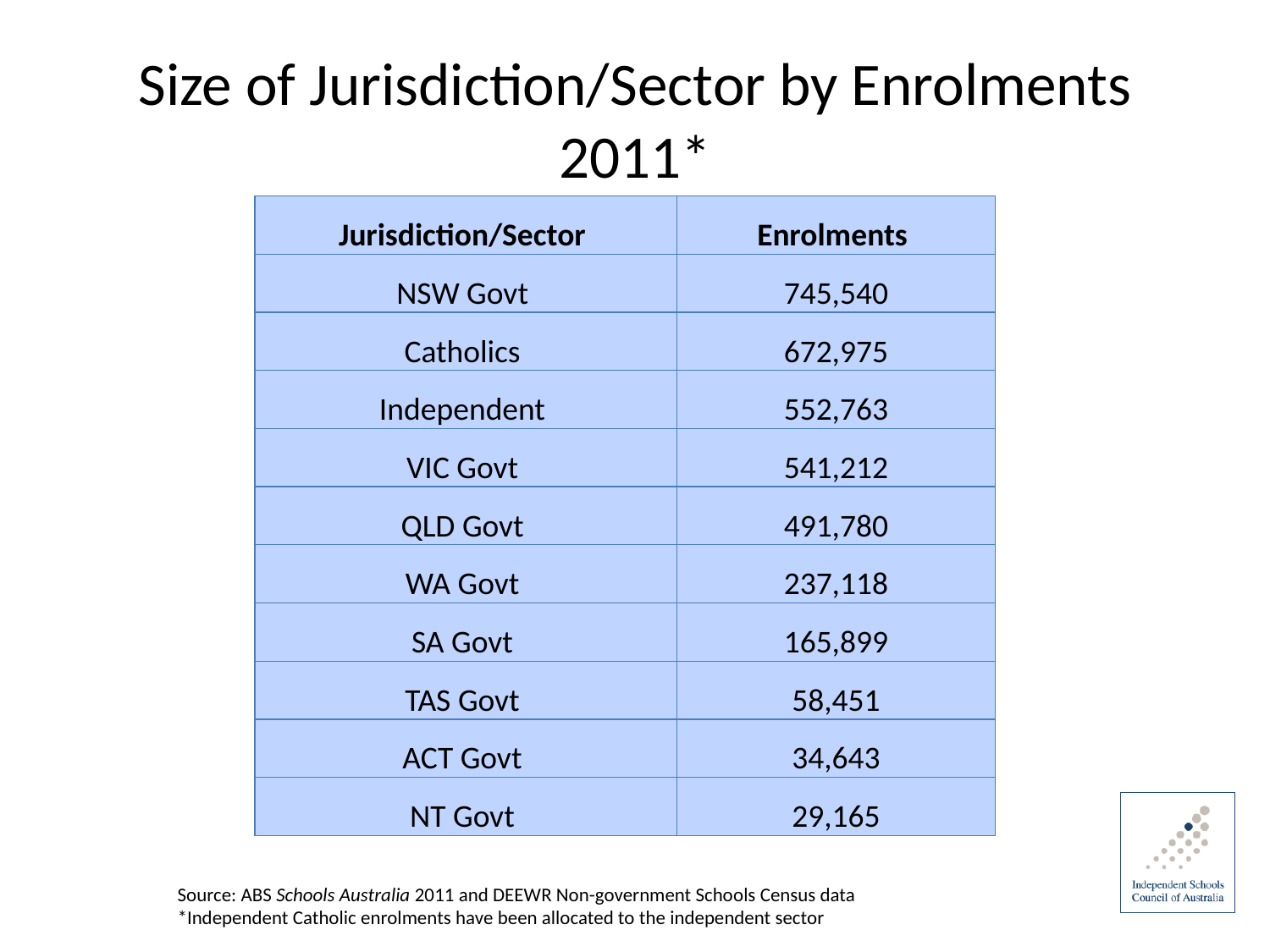

# Size of Jurisdiction/Sector by Enrolments 2011*
| Jurisdiction/Sector | Enrolments |
| --- | --- |
| NSW Govt | 745,540 |
| Catholics | 672,975 |
| Independent | 552,763 |
| VIC Govt | 541,212 |
| QLD Govt | 491,780 |
| WA Govt | 237,118 |
| SA Govt | 165,899 |
| TAS Govt | 58,451 |
| ACT Govt | 34,643 |
| NT Govt | 29,165 |
Source: ABS Schools Australia 2011 and DEEWR Non-government Schools Census data
*Independent Catholic enrolments have been allocated to the independent sector